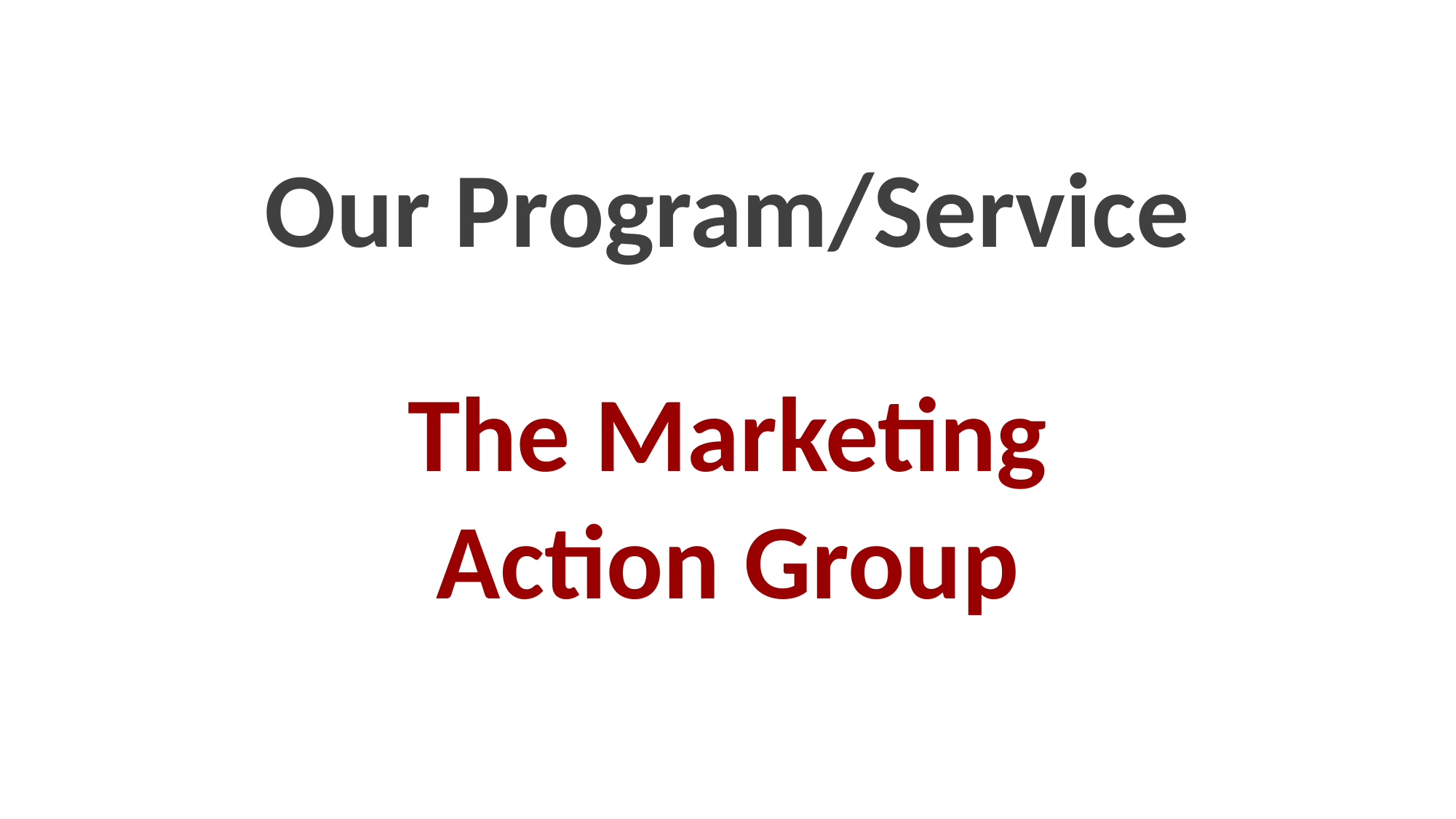

# Our Program/Service
The Marketing
Action Group